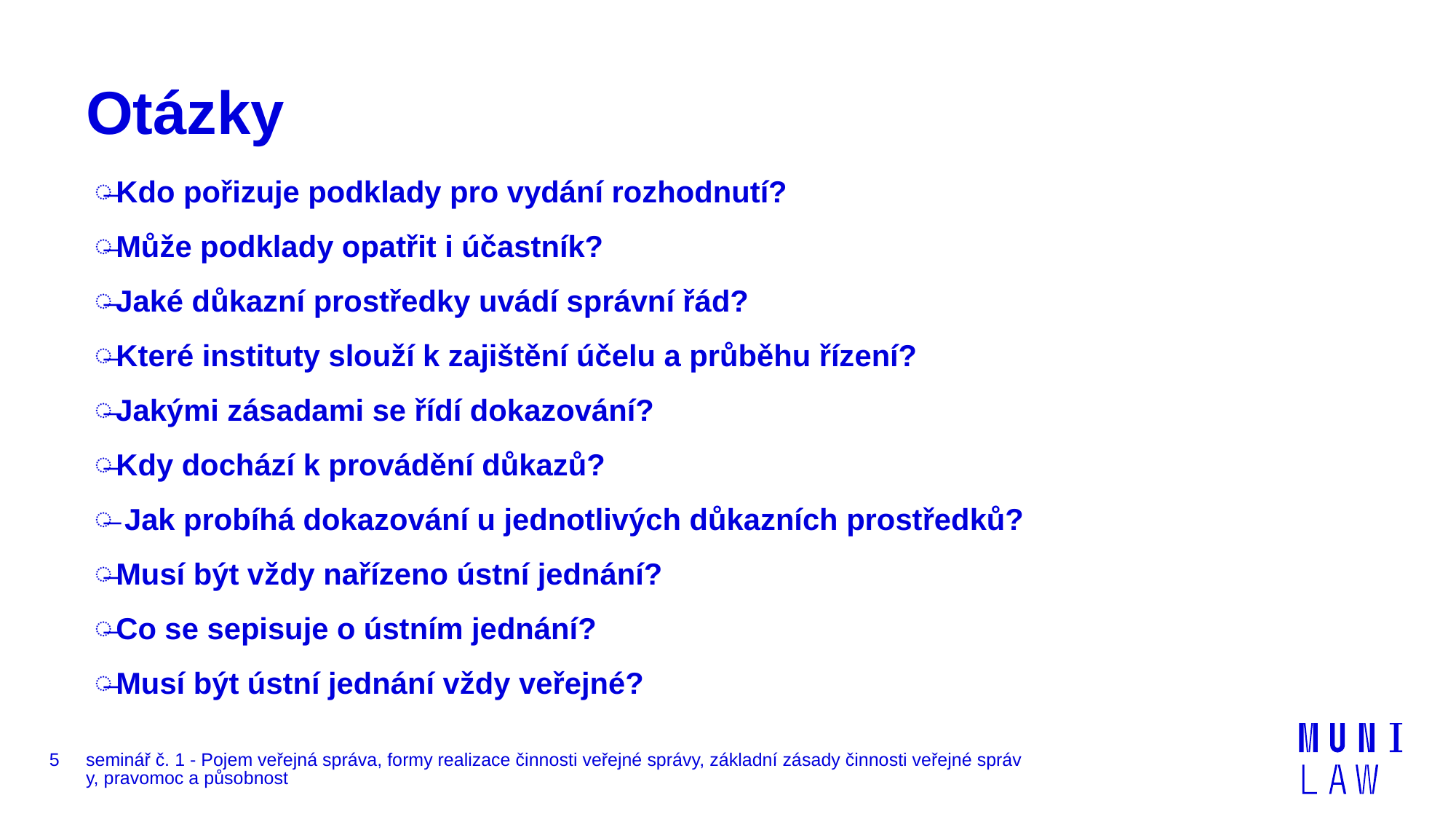

# Otázky
Kdo pořizuje podklady pro vydání rozhodnutí?
Může podklady opatřit i účastník?
Jaké důkazní prostředky uvádí správní řád?
Které instituty slouží k zajištění účelu a průběhu řízení?
Jakými zásadami se řídí dokazování?
Kdy dochází k provádění důkazů?
 Jak probíhá dokazování u jednotlivých důkazních prostředků?
Musí být vždy nařízeno ústní jednání?
Co se sepisuje o ústním jednání?
Musí být ústní jednání vždy veřejné?
5
seminář č. 1 - Pojem veřejná správa, formy realizace činnosti veřejné správy, základní zásady činnosti veřejné správy, pravomoc a působnost